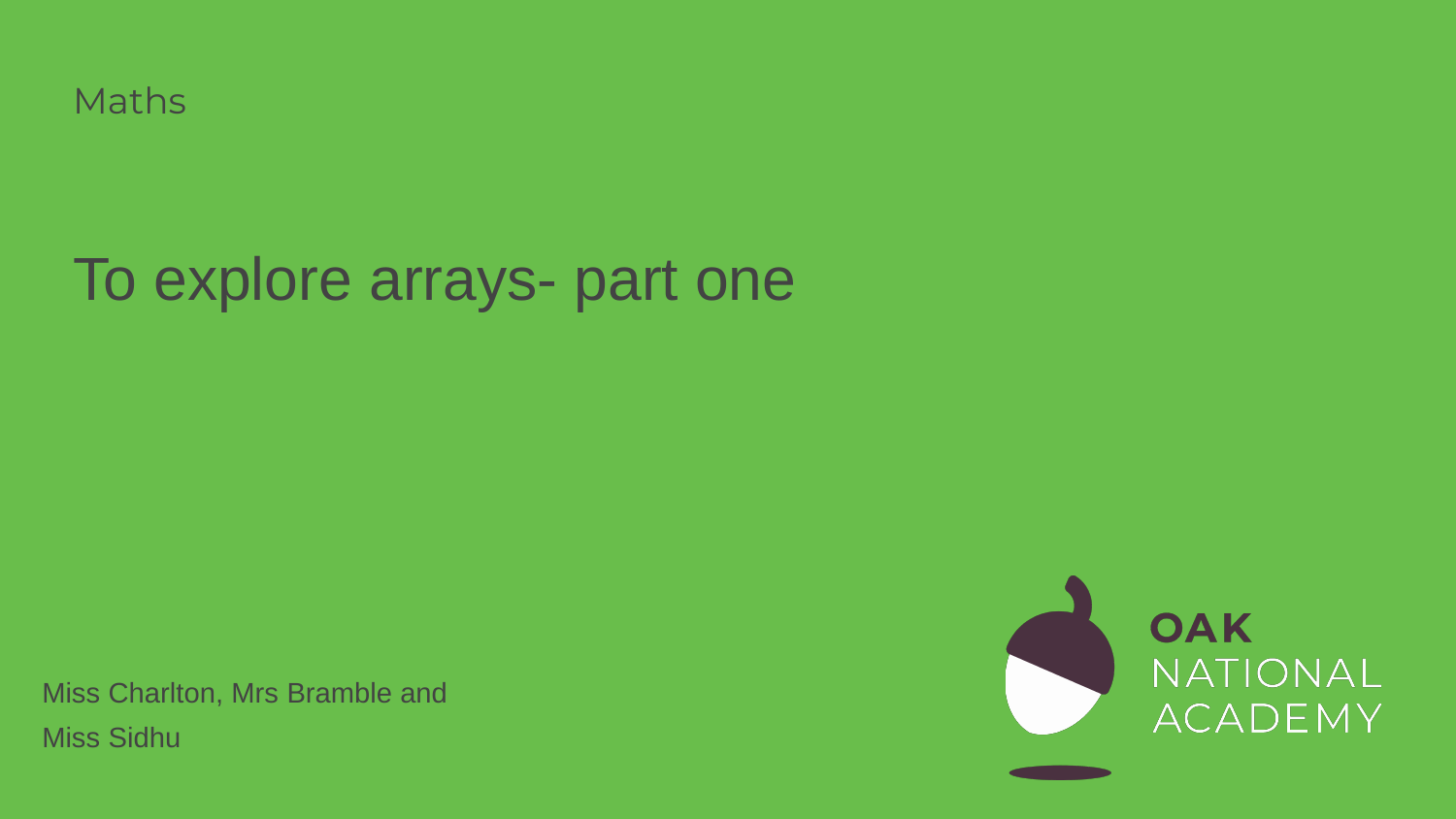

Maths

# To explore arrays- part one
Miss Charlton, Mrs Bramble and Miss Sidhu